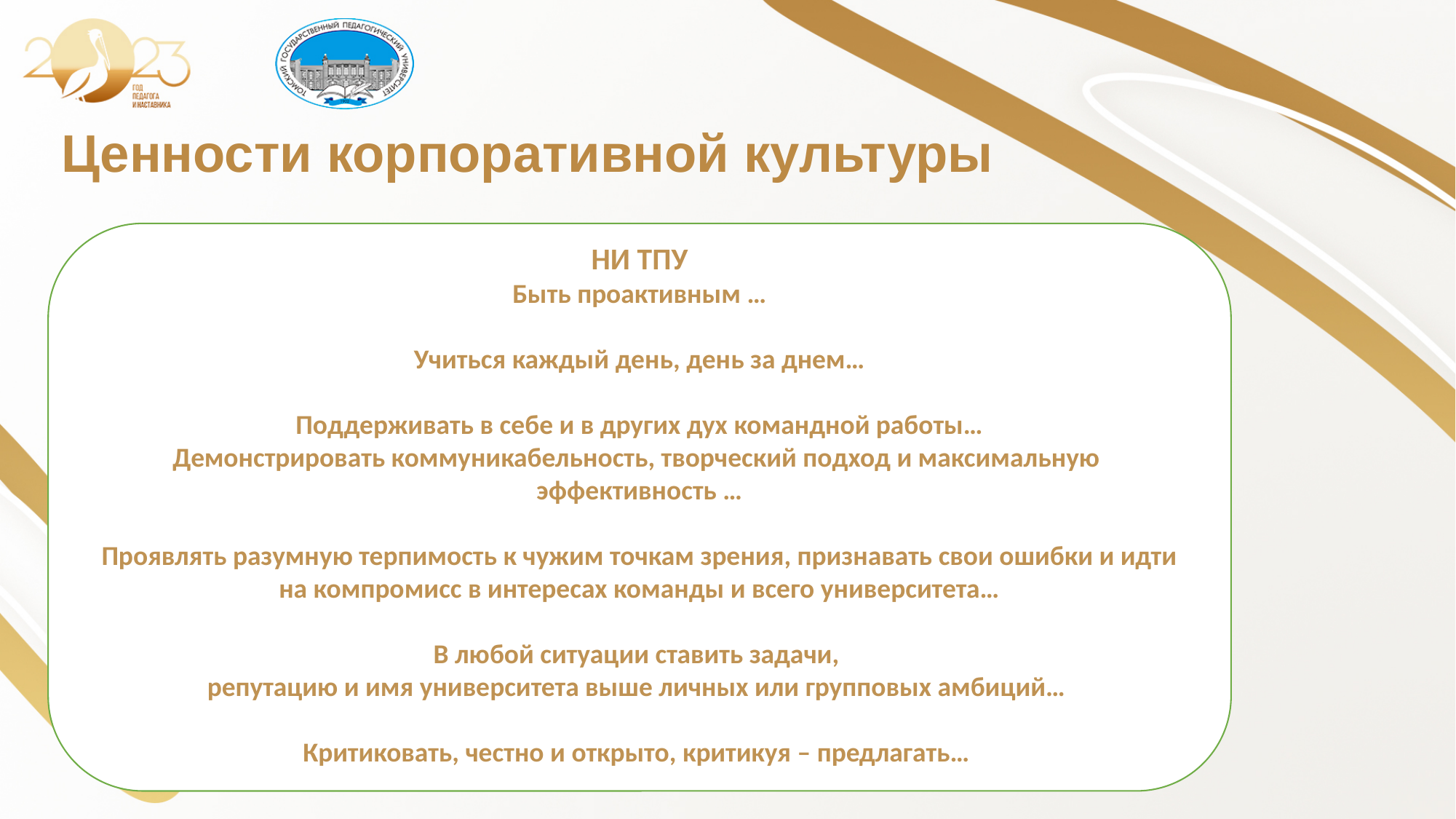

# Ценности корпоративной культуры

НИ ТПУ
Быть проактивным …

Учиться каждый день, день за днем…

Поддерживать в себе и в других дух командной работы…
Демонстрировать коммуникабельность, творческий подход и максимальную
эффективность …

Проявлять разумную терпимость к чужим точкам зрения, признавать свои ошибки и идти на компромисс в интересах команды и всего университета…

В любой ситуации ставить задачи,
репутацию и имя университета выше личных или групповых амбиций…

Критиковать, честно и открыто, критикуя – предлагать…